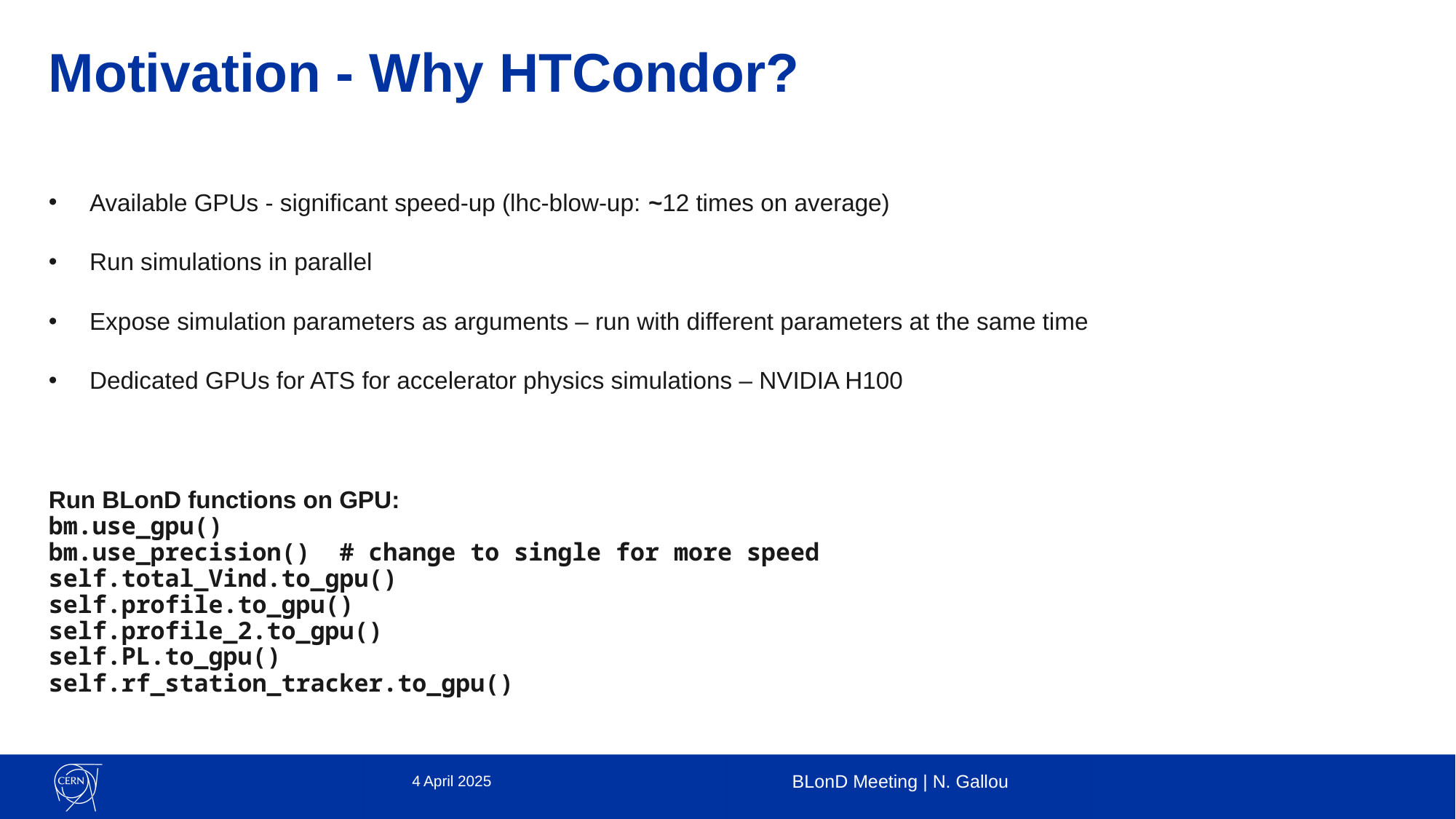

# Motivation - Why HTCondor?
Available GPUs - significant speed-up (lhc-blow-up: ~12 times on average)
Run simulations in parallel
Expose simulation parameters as arguments – run with different parameters at the same time
Dedicated GPUs for ATS for accelerator physics simulations – NVIDIA H100

Run BLonD functions on GPU:
bm.use_gpu()
bm.use_precision()  # change to single for more speed
self.total_Vind.to_gpu()
self.profile.to_gpu()
self.profile_2.to_gpu()
self.PL.to_gpu()
self.rf_station_tracker.to_gpu()

4 April 2025
BLonD Meeting | N. Gallou